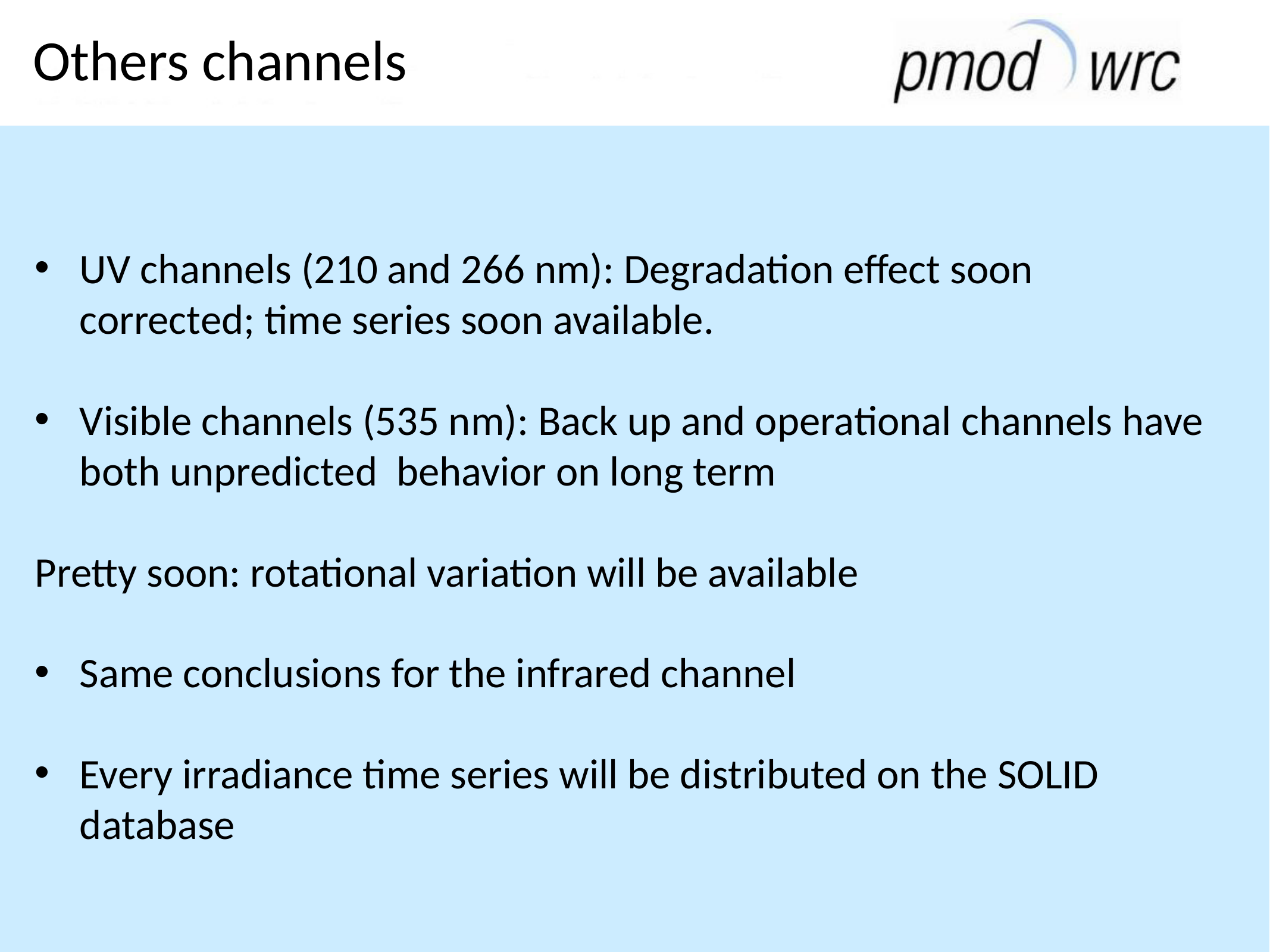

# Others channels
UV channels (210 and 266 nm): Degradation effect soon corrected; time series soon available.

Visible channels (535 nm): Back up and operational channels have both unpredicted  behavior on long term

Pretty soon: rotational variation will be available

Same conclusions for the infrared channel

Every irradiance time series will be distributed on the SOLID database